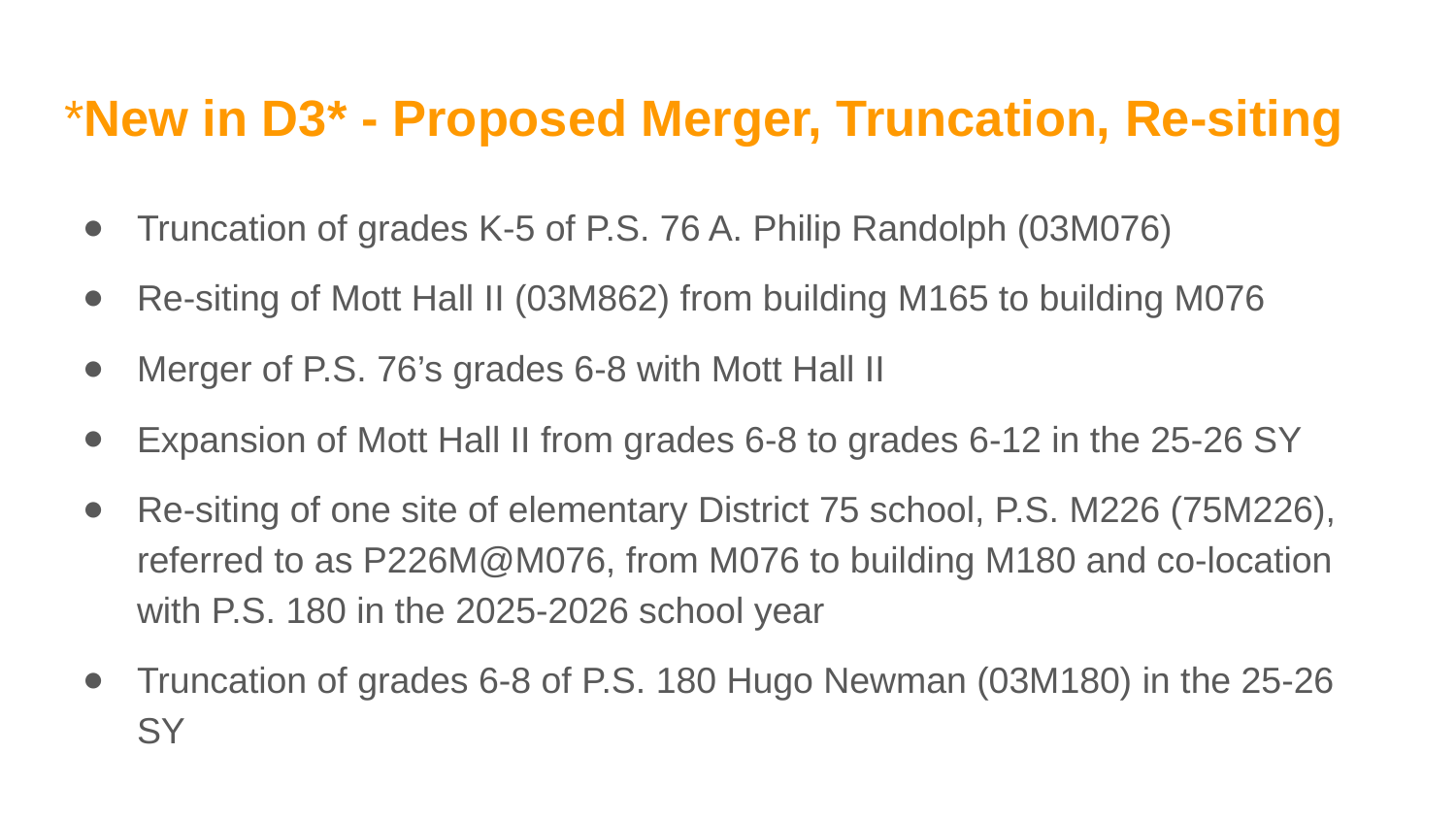

# *New in D3* - Proposed Merger, Truncation, Re-siting
Truncation of grades K-5 of P.S. 76 A. Philip Randolph (03M076)
Re-siting of Mott Hall II (03M862) from building M165 to building M076
Merger of P.S. 76’s grades 6-8 with Mott Hall II
Expansion of Mott Hall II from grades 6-8 to grades 6-12 in the 25-26 SY
Re-siting of one site of elementary District 75 school, P.S. M226 (75M226), referred to as P226M@M076, from M076 to building M180 and co-location with P.S. 180 in the 2025-2026 school year
Truncation of grades 6-8 of P.S. 180 Hugo Newman (03M180) in the 25-26 SY